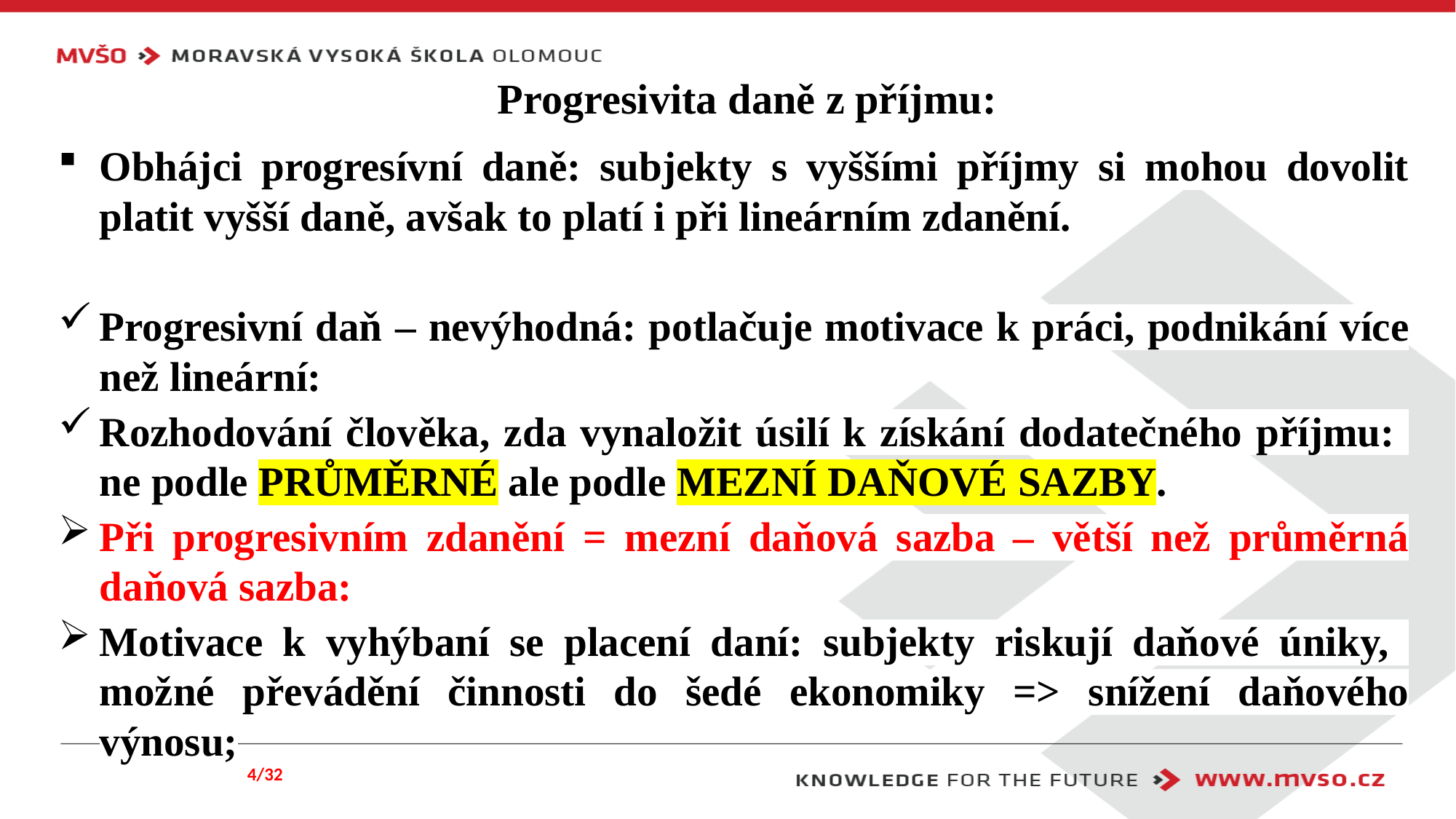

# Progresivita daně z příjmu:
Obhájci progresívní daně: subjekty s vyššími příjmy si mohou dovolit platit vyšší daně, avšak to platí i při lineárním zdanění.

Progresivní daň – nevýhodná: potlačuje motivace k práci, podnikání více než lineární:
Rozhodování člověka, zda vynaložit úsilí k získání dodatečného příjmu:  ne podle PRŮMĚRNÉ ale podle MEZNÍ DAŇOVÉ SAZBY.
Při progresivním zdanění = mezní daňová sazba – větší než průměrná daňová sazba:
Motivace k vyhýbaní se placení daní: subjekty riskují daňové úniky,  možné převádění činnosti do šedé ekonomiky => snížení daňového výnosu;

4/32